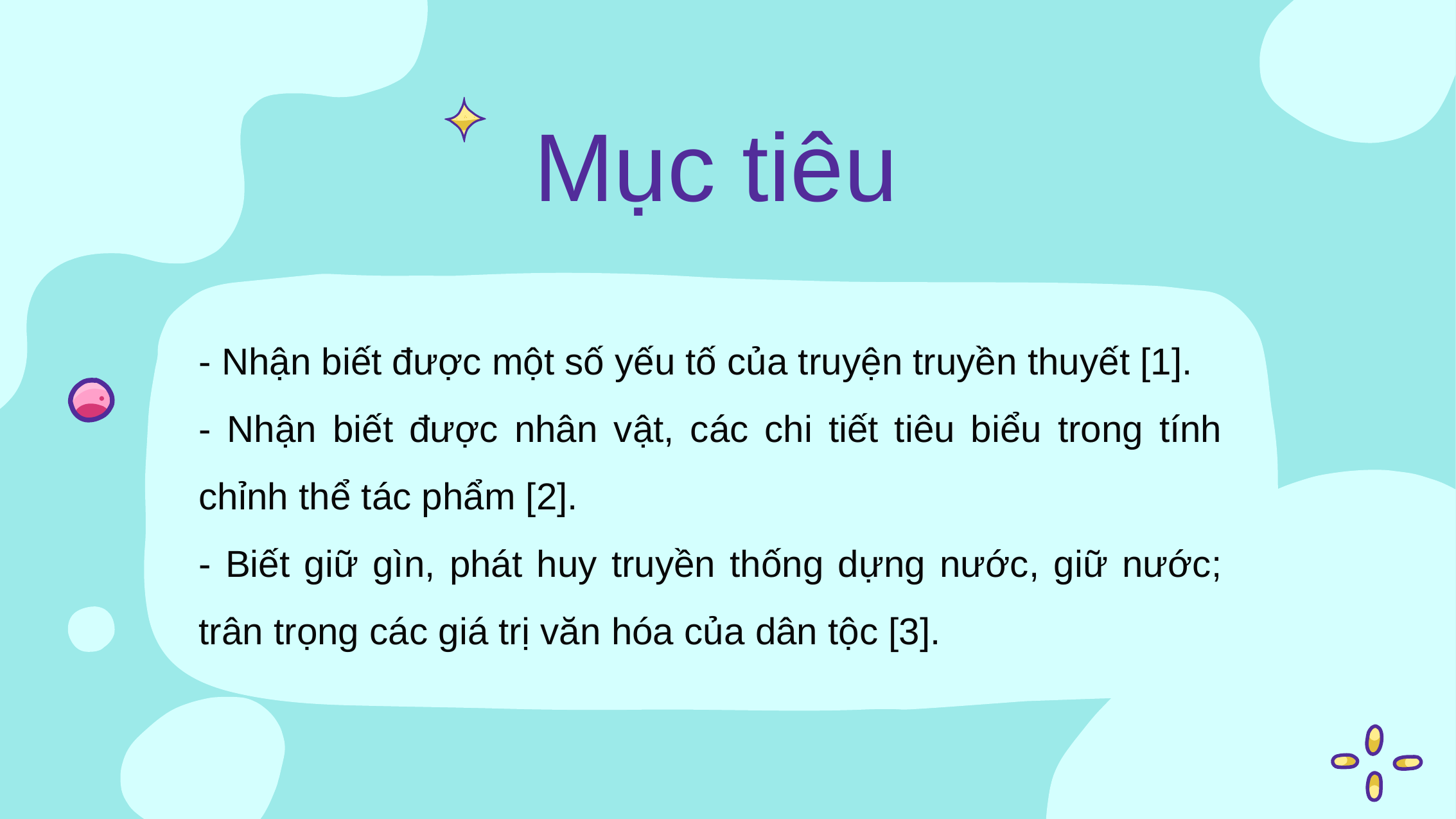

# Mục tiêu

- Nhận biết được một số yếu tố của truyện truyền thuyết [1].
- Nhận biết được nhân vật, các chi tiết tiêu biểu trong tính chỉnh thể tác phẩm [2].
- Biết giữ gìn, phát huy truyền thống dựng nước, giữ nước; trân trọng các giá trị văn hóa của dân tộc [3].